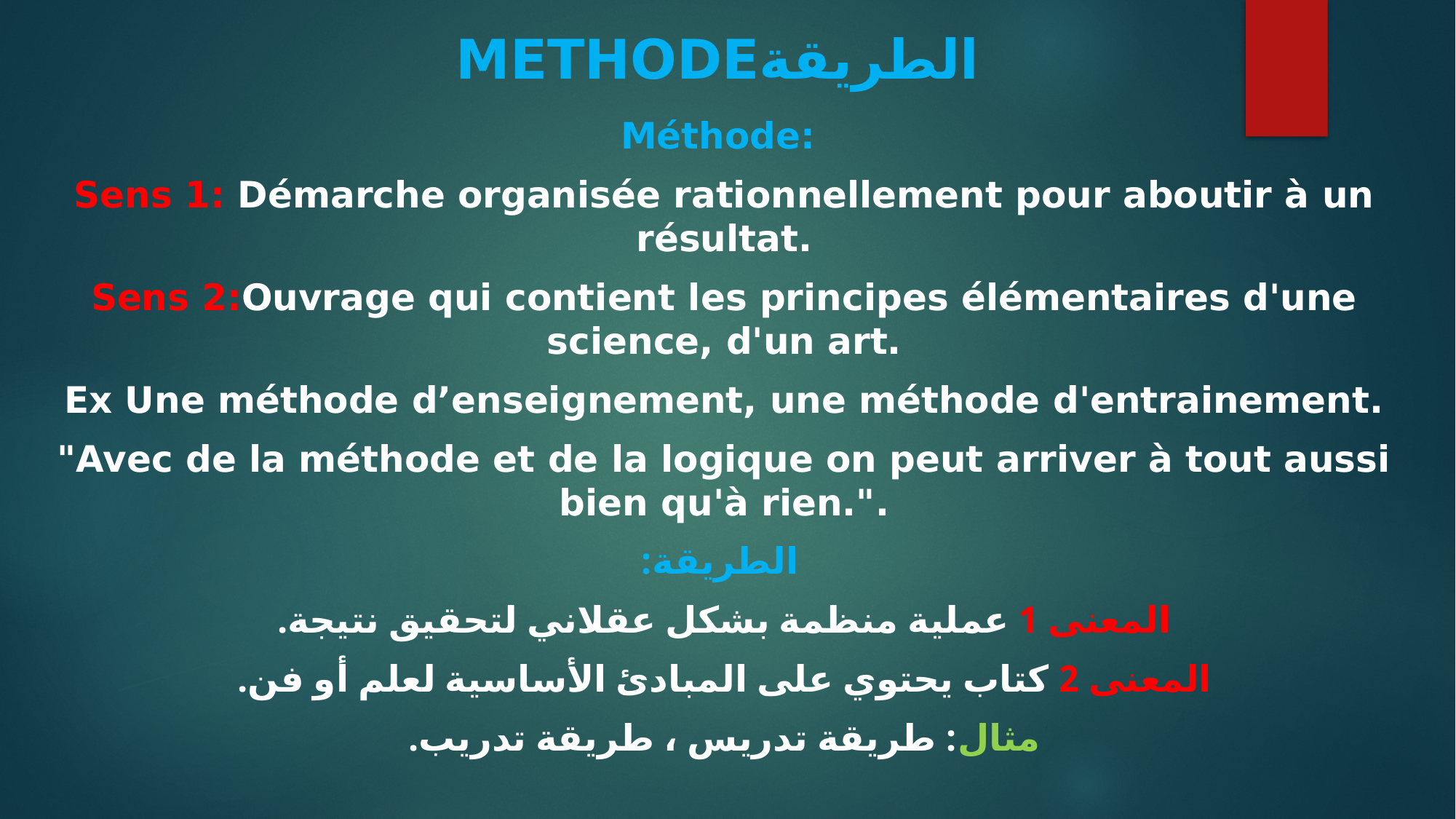

# METHODEالطريقة
Méthode:
Sens 1: Démarche organisée rationnellement pour aboutir à un résultat.
Sens 2:Ouvrage qui contient les principes élémentaires d'une science, d'un art.
Ex Une méthode d’enseignement, une méthode d'entrainement.
"Avec de la méthode et de la logique on peut arriver à tout aussi bien qu'à rien.".
 الطريقة:
المعنى 1 عملية منظمة بشكل عقلاني لتحقيق نتيجة.
المعنى 2 كتاب يحتوي على المبادئ الأساسية لعلم أو فن.
مثال: طريقة تدريس ، طريقة تدريب.